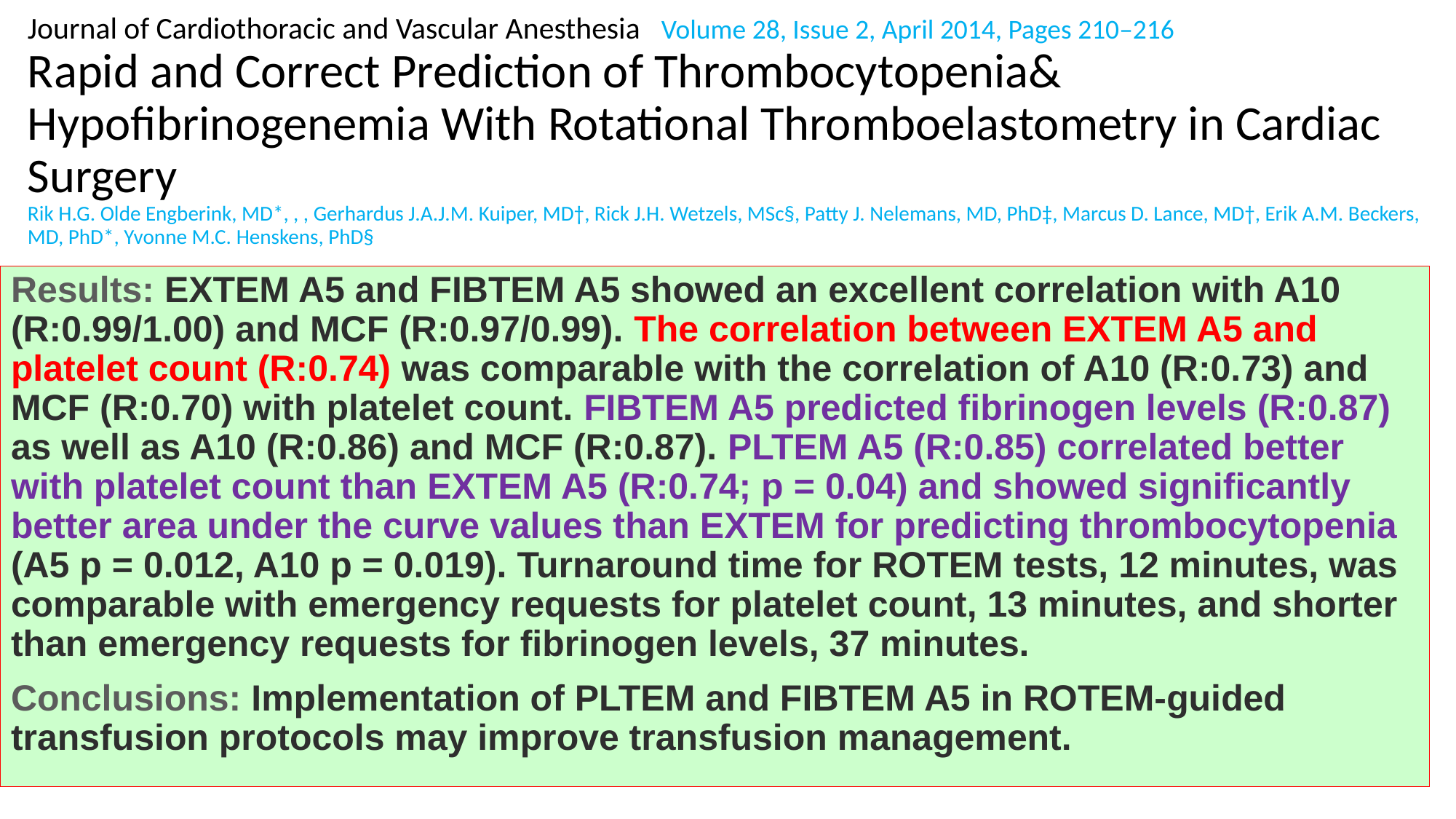

# Journal of Cardiothoracic and Vascular Anesthesia   Volume 28, Issue 2, April 2014, Pages 210–216 Rapid and Correct Prediction of Thrombocytopenia& Hypofibrinogenemia With Rotational Thromboelastometry in Cardiac Surgery Rik H.G. Olde Engberink, MD*, , , Gerhardus J.A.J.M. Kuiper, MD†, Rick J.H. Wetzels, MSc§, Patty J. Nelemans, MD, PhD‡, Marcus D. Lance, MD†, Erik A.M. Beckers, MD, PhD*, Yvonne M.C. Henskens, PhD§
Results: EXTEM A5 and FIBTEM A5 showed an excellent correlation with A10 (R:0.99/1.00) and MCF (R:0.97/0.99). The correlation between EXTEM A5 and platelet count (R:0.74) was comparable with the correlation of A10 (R:0.73) and MCF (R:0.70) with platelet count. FIBTEM A5 predicted fibrinogen levels (R:0.87) as well as A10 (R:0.86) and MCF (R:0.87). PLTEM A5 (R:0.85) correlated better with platelet count than EXTEM A5 (R:0.74; p = 0.04) and showed significantly better area under the curve values than EXTEM for predicting thrombocytopenia (A5 p = 0.012, A10 p = 0.019). Turnaround time for ROTEM tests, 12 minutes, was comparable with emergency requests for platelet count, 13 minutes, and shorter than emergency requests for fibrinogen levels, 37 minutes.
Conclusions: Implementation of PLTEM and FIBTEM A5 in ROTEM-guided transfusion protocols may improve transfusion management.